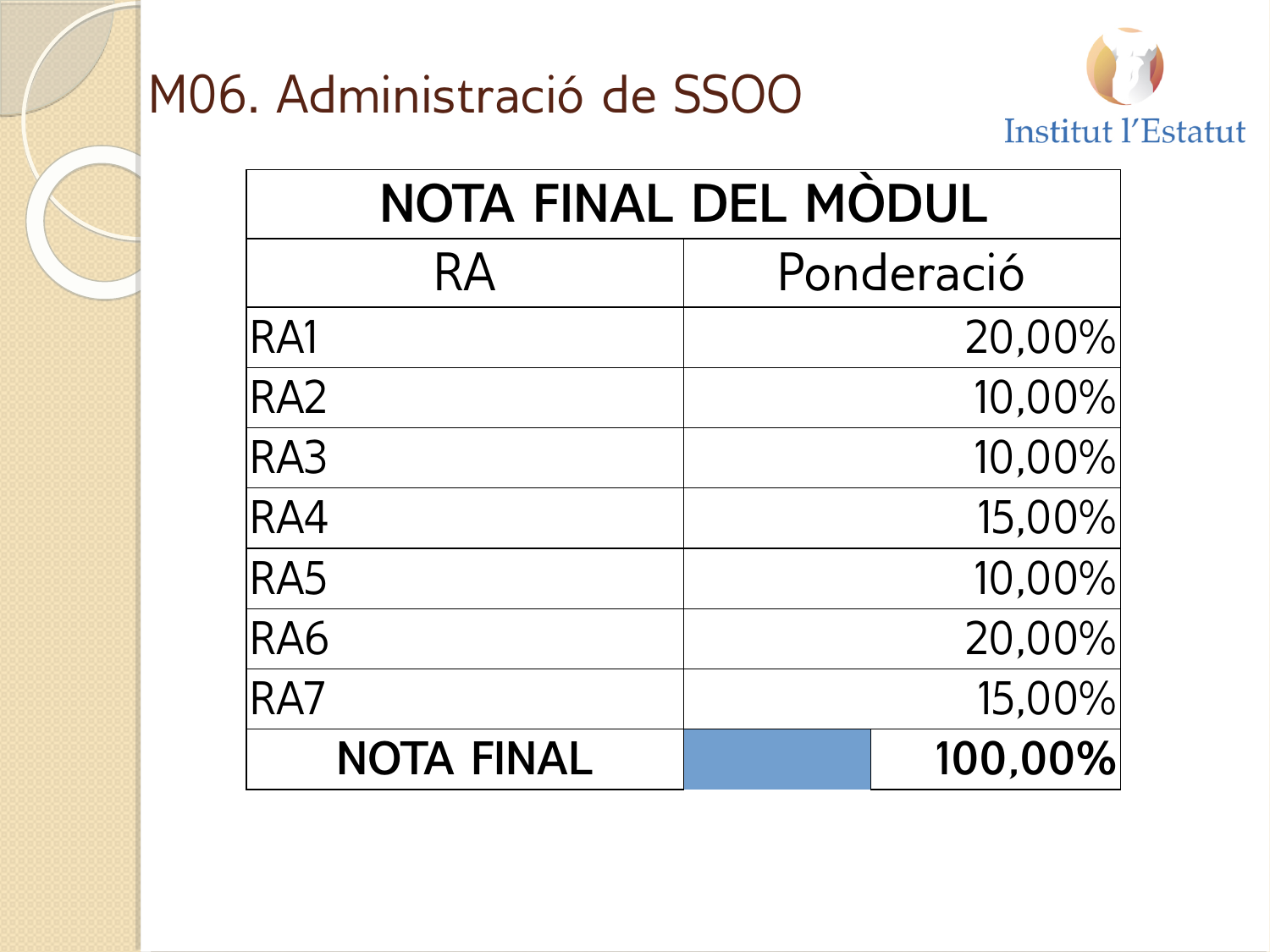

M06. Administració de SSOO
| NOTA FINAL DEL MÒDUL |  |  |  |
| --- | --- | --- | --- |
| RA |  | Ponderació |  |
| RA1 |  | 20,00% |  |
| RA2 |  | 10,00% |  |
| RA3 |  | 10,00% |  |
| RA4 |  | 15,00% |  |
| RA5 |  | 10,00% |  |
| RA6 |  | 20,00% |  |
| RA7 |  | 15,00% |  |
| NOTA FINAL |  | 100,00% |  |